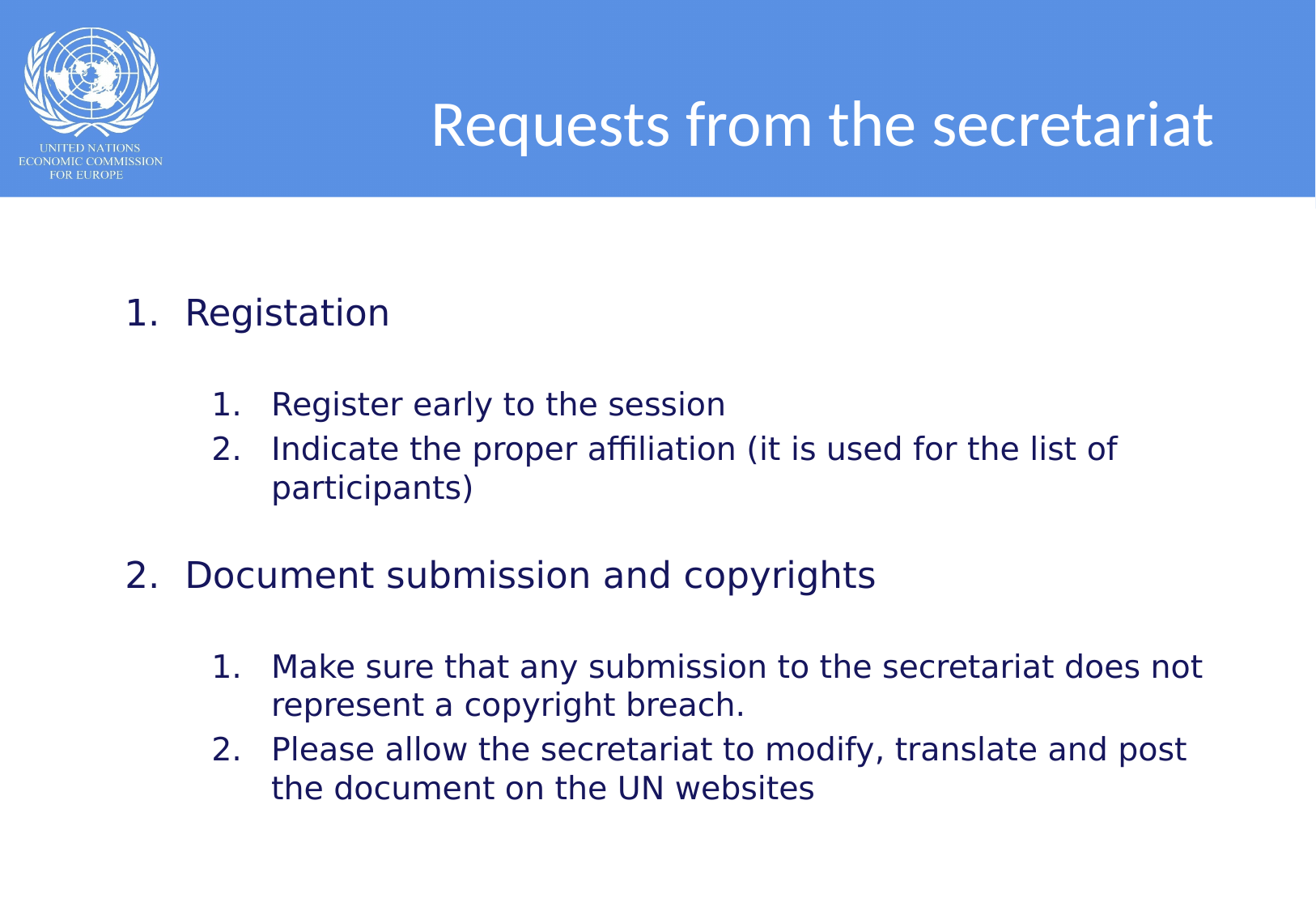

# Requests from the secretariat
Registation
Register early to the session
Indicate the proper affiliation (it is used for the list of participants)
Document submission and copyrights
Make sure that any submission to the secretariat does not represent a copyright breach.
Please allow the secretariat to modify, translate and post the document on the UN websites